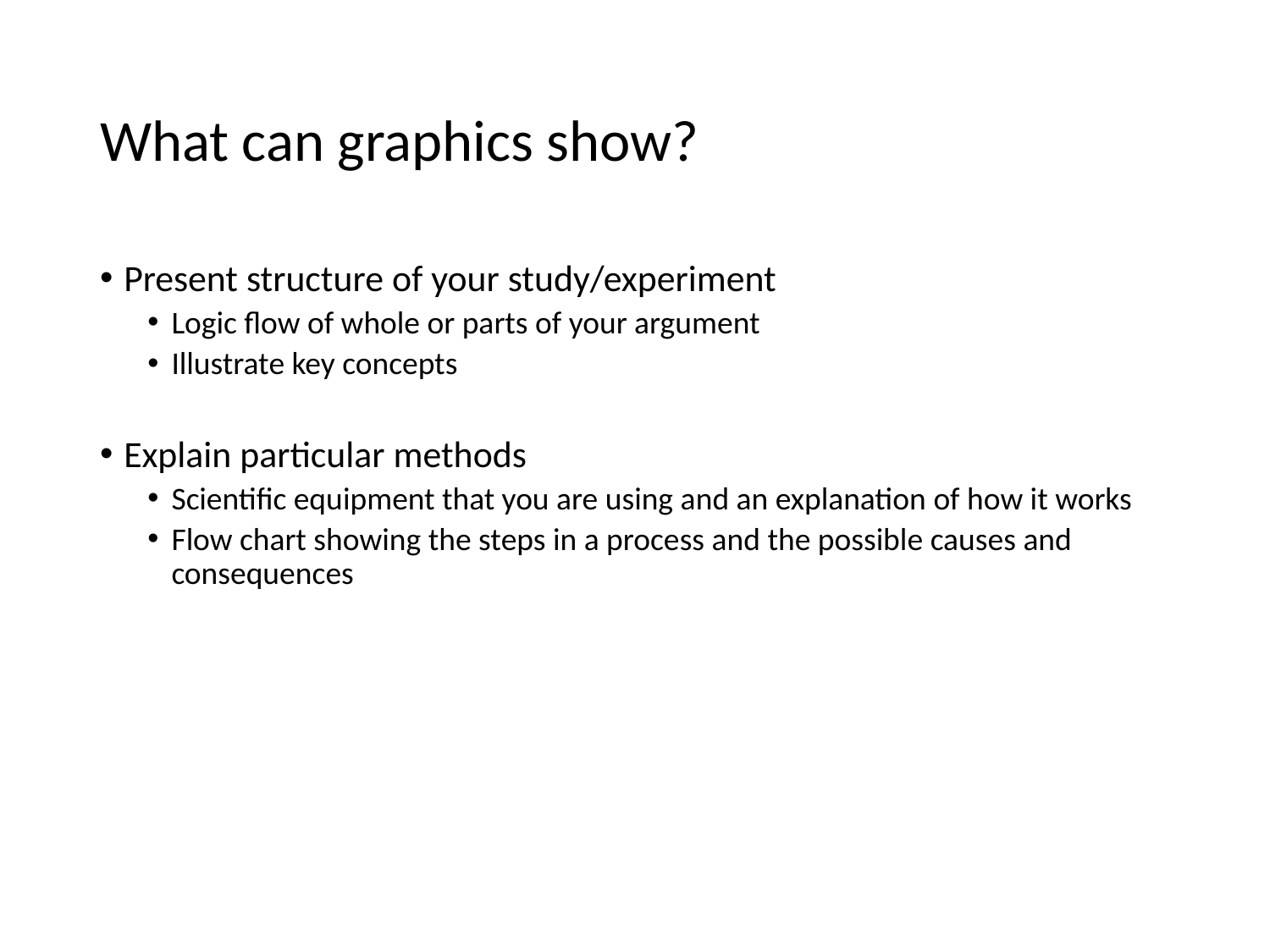

# What can graphics show?
Present structure of your study/experiment
Logic flow of whole or parts of your argument
Illustrate key concepts

Explain particular methods
Scientific equipment that you are using and an explanation of how it works
Flow chart showing the steps in a process and the possible causes and consequences